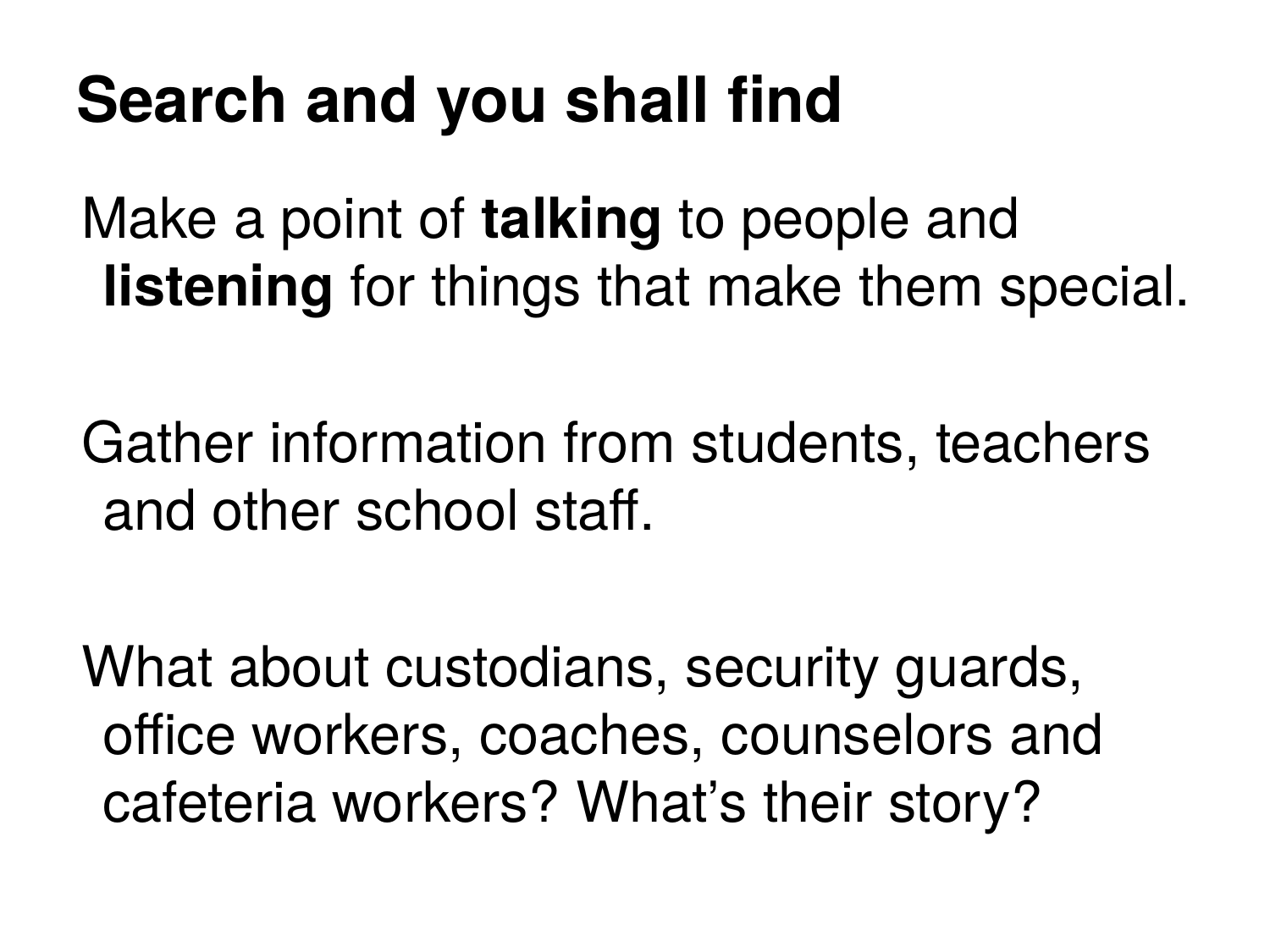

# Search and you shall find
Make a point of talking to people and listening for things that make them special.

Gather information from students, teachers and other school staff.

What about custodians, security guards, office workers, coaches, counselors and cafeteria workers? What’s their story?